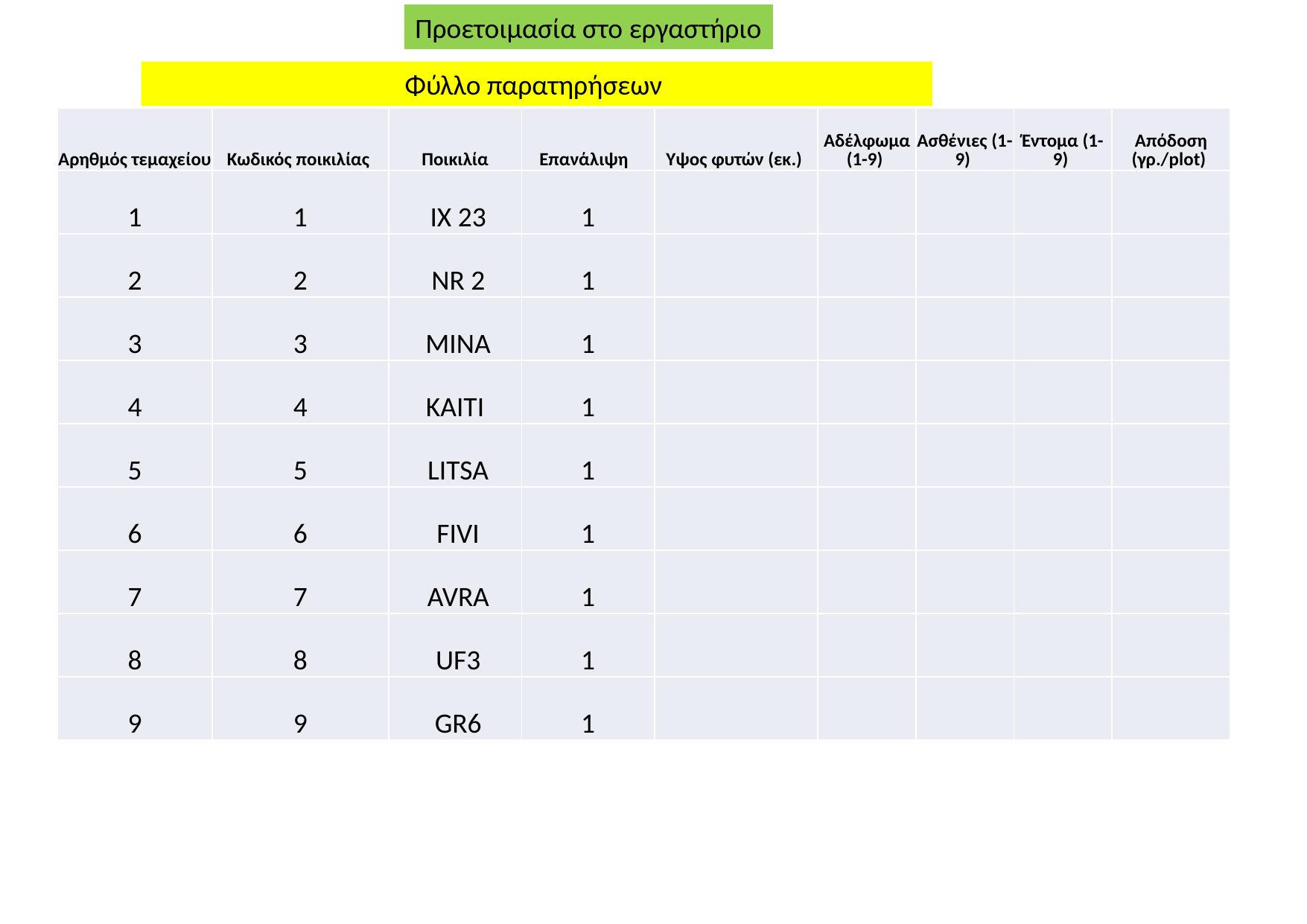

Προετοιμασία στο εργαστήριο
Φύλλο παρατηρήσεων
| Αρηθμός τεμαχείου | Κωδικός ποικιλίας | Ποικιλία | Επανάλιψη | Υψος φυτών (εκ.) | Αδέλφωμα (1-9) | Ασθένιες (1-9) | Έντομα (1-9) | Απόδοση (γρ./plot) |
| --- | --- | --- | --- | --- | --- | --- | --- | --- |
| 1 | 1 | IX 23 | 1 |  |  |  |  |  |
| 2 | 2 | NR 2 | 1 |  |  |  |  |  |
| 3 | 3 | MINA | 1 |  |  |  |  |  |
| 4 | 4 | KAITI | 1 |  |  |  |  |  |
| 5 | 5 | LITSA | 1 |  |  |  |  |  |
| 6 | 6 | FIVI | 1 |  |  |  |  |  |
| 7 | 7 | AVRA | 1 |  |  |  |  |  |
| 8 | 8 | UF3 | 1 |  |  |  |  |  |
| 9 | 9 | GR6 | 1 |  |  |  |  |  |